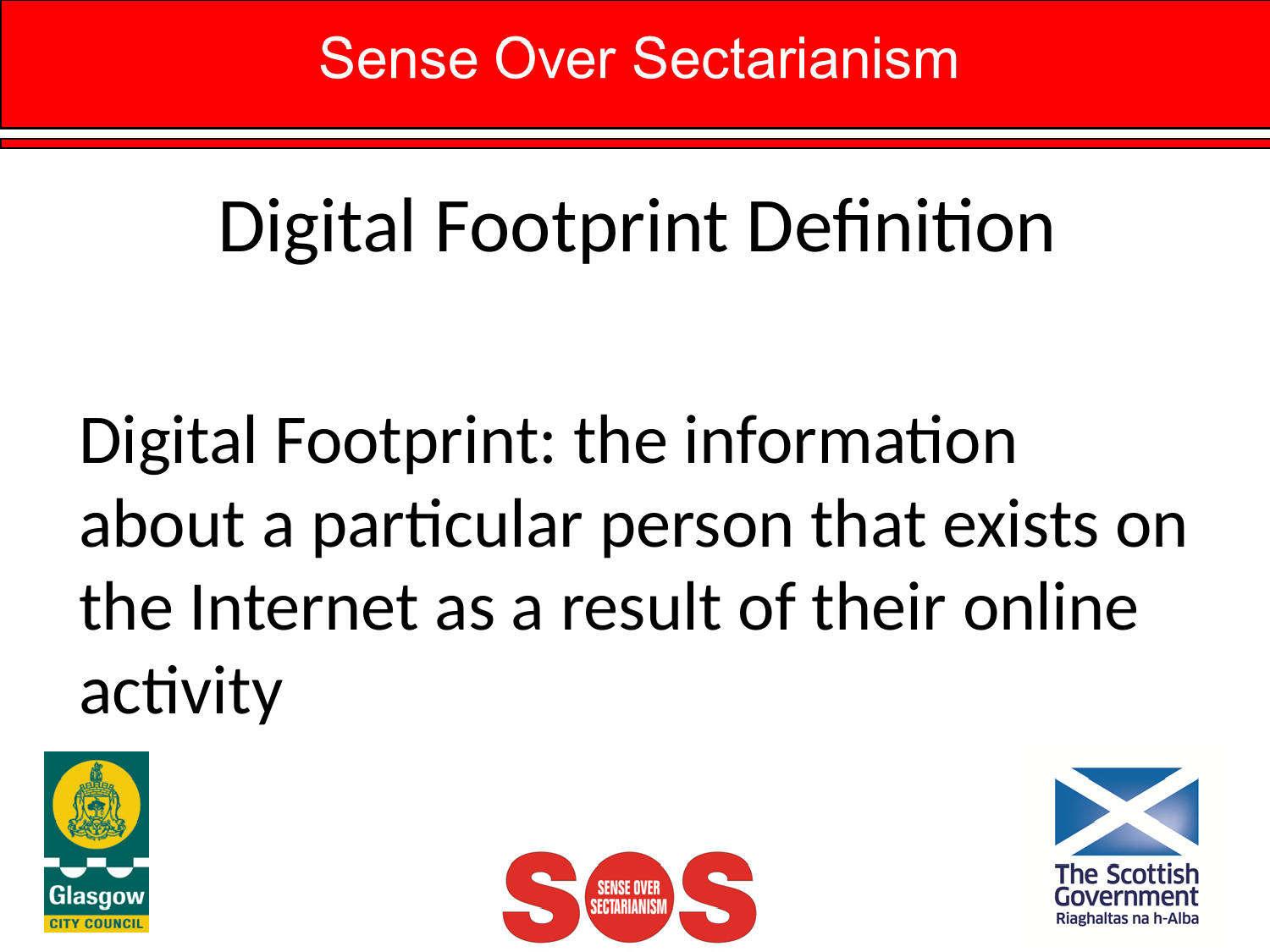

# Digital Footprint Definition

Digital Footprint: the information about a particular person that exists on the Internet as a result of their online activity